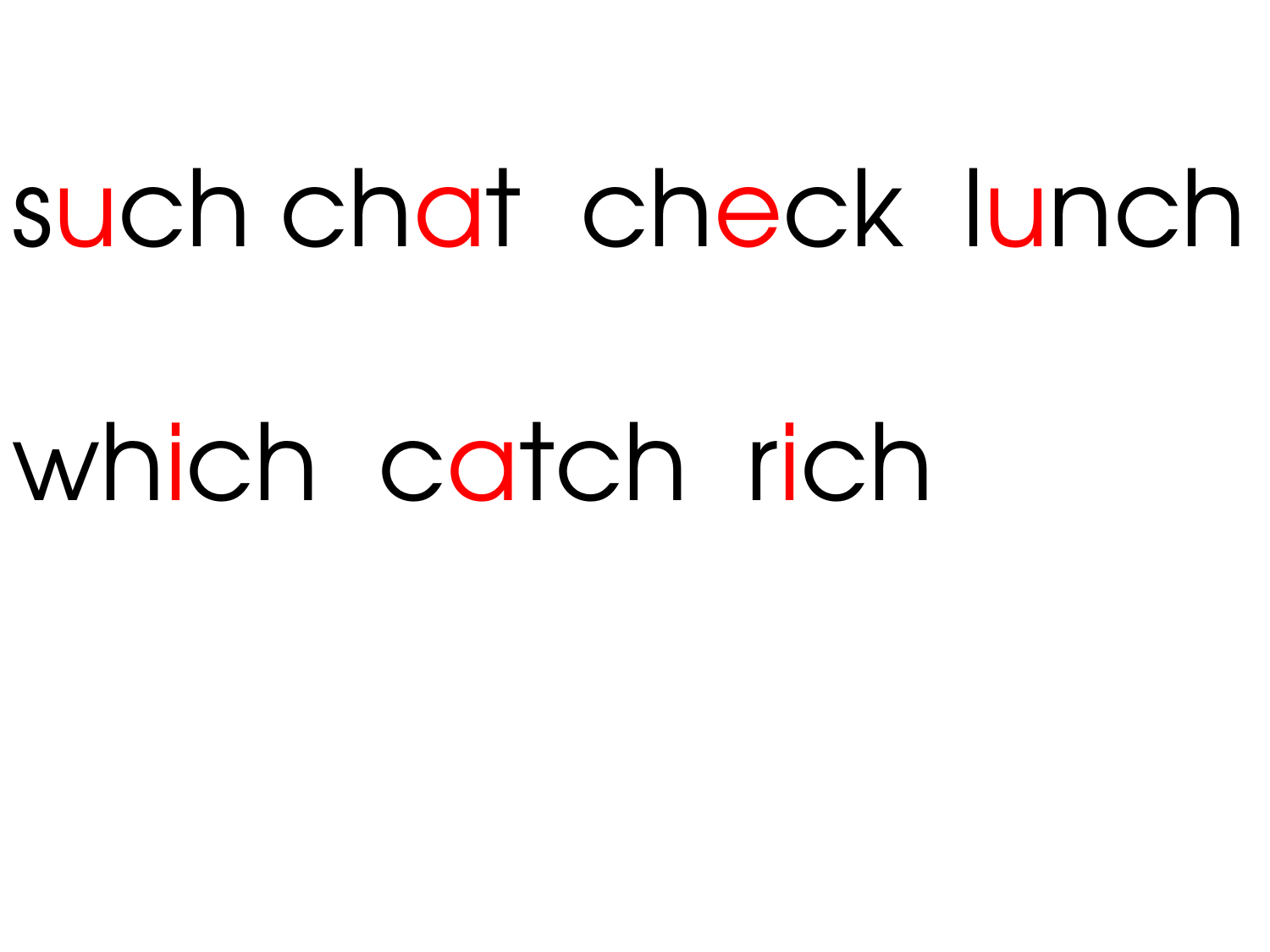

such chat  check  lunch

which  catch  rich